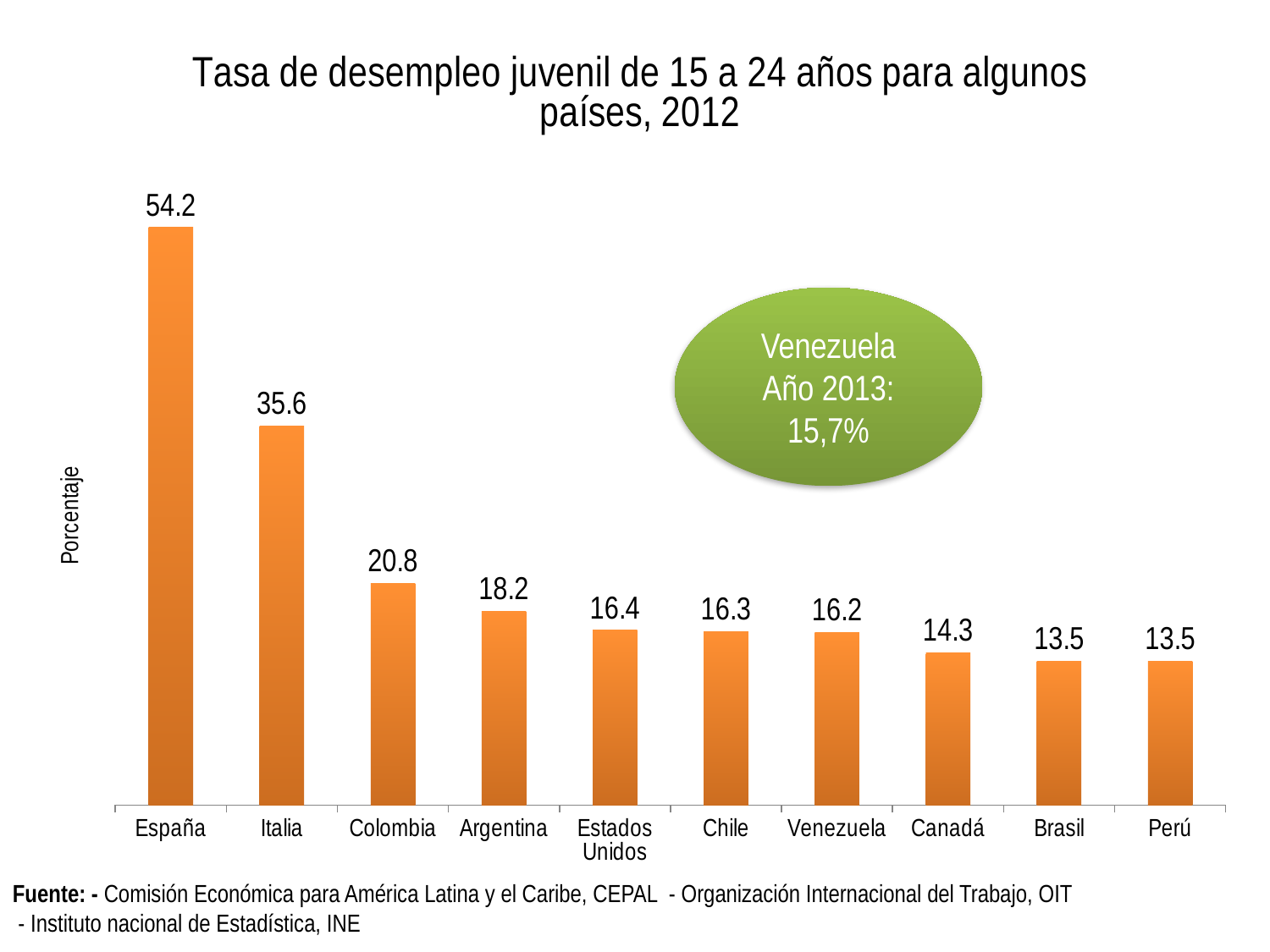

### Chart: Tasa de desempleo juvenil de 15 a 24 años para algunos países, 2012

| Category |  |
|---|---|
| España | 54.2 |
| Italia | 35.6 |
| Colombia | 20.8 |
| Argentina | 18.2 |
| Estados Unidos | 16.4 |
| Chile | 16.3 |
| Venezuela | 16.2 |
| Canadá | 14.3 |
| Brasil | 13.5 |
| Perú | 13.5 |
Venezuela Año 2013:
15,7%
Fuente: - Comisión Económica para América Latina y el Caribe, CEPAL  - Organización Internacional del Trabajo, OIT
 - Instituto nacional de Estadística, INE